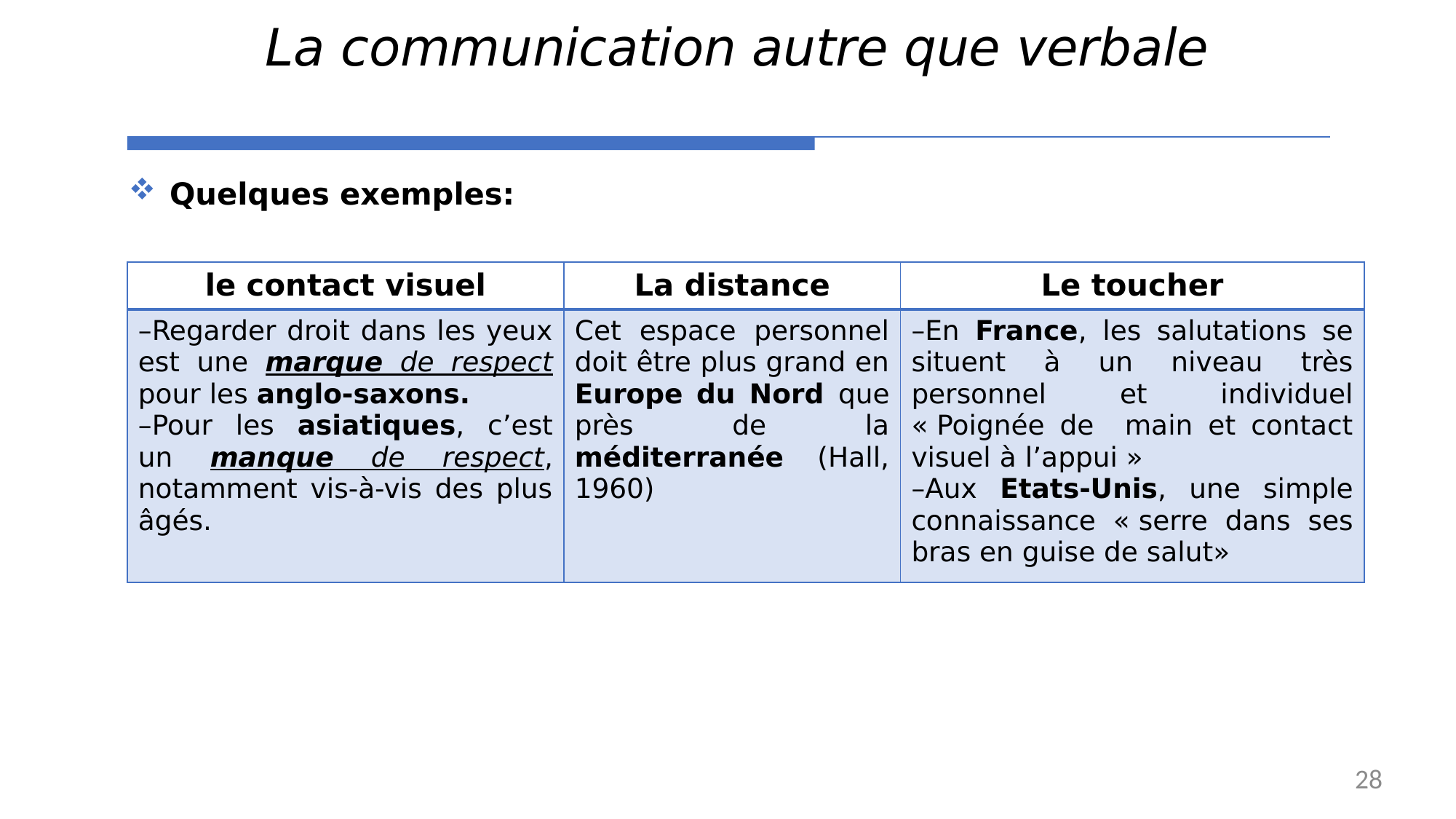

# La communication autre que verbale

Quelques exemples:

| le contact visuel | La distance | Le toucher |
| --- | --- | --- |
| –Regarder droit dans les yeux est une marque de respect pour les anglo-saxons. –Pour les asiatiques, c’est un manque de respect, notamment vis-à-vis des plus âgés. | Cet espace personnel doit être plus grand en Europe du Nord que près de la méditerranée (Hall, 1960) | –En France, les salutations se situent à un niveau très personnel et individuel « Poignée de main et contact visuel à l’appui » –Aux Etats-Unis, une simple connaissance « serre dans ses bras en guise de salut» |
28